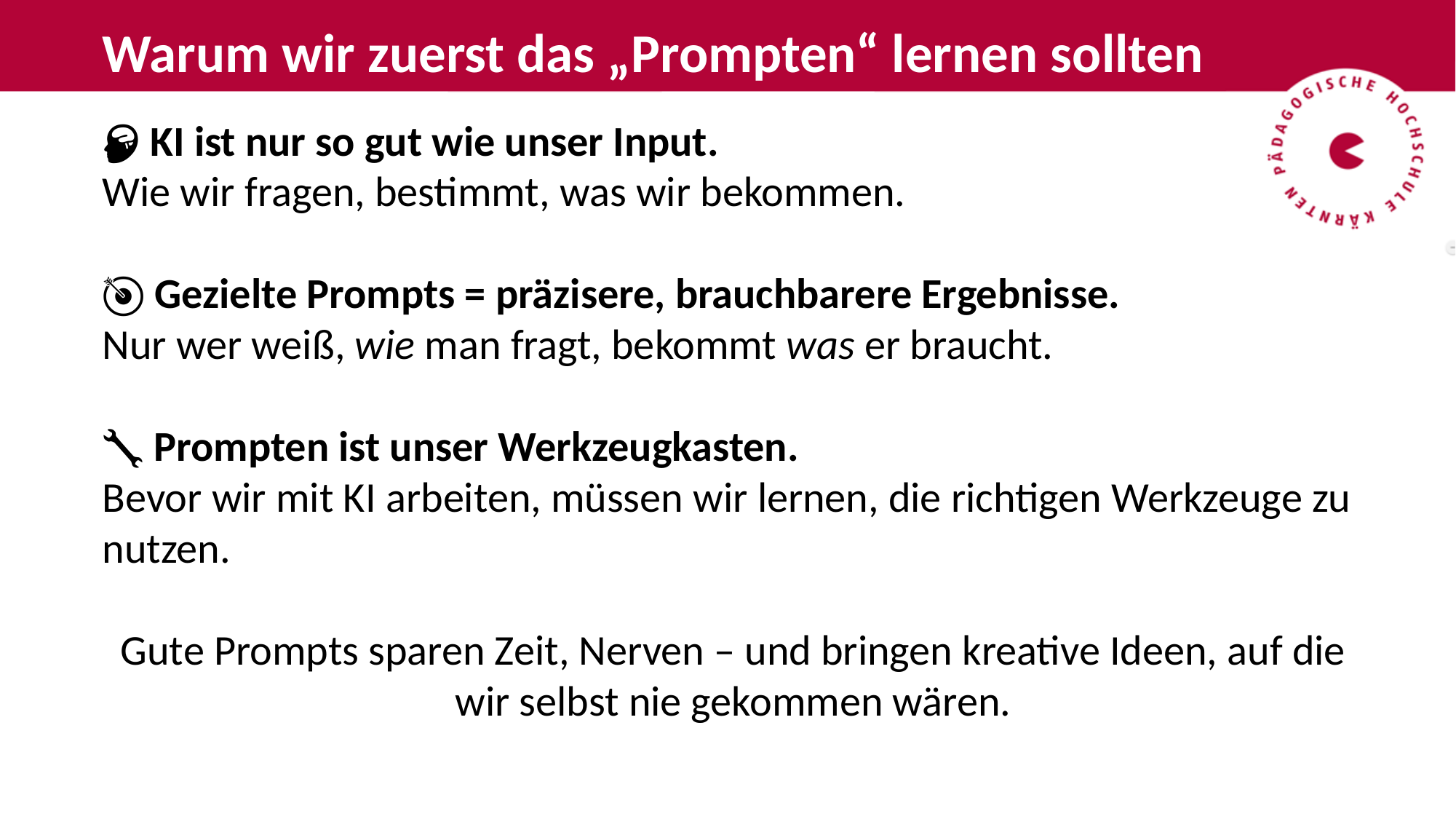

Warum wir zuerst das „Prompten“ lernen sollten
🧠 KI ist nur so gut wie unser Input.
Wie wir fragen, bestimmt, was wir bekommen.

🎯 Gezielte Prompts = präzisere, brauchbarere Ergebnisse.
Nur wer weiß, wie man fragt, bekommt was er braucht.

🔧 Prompten ist unser Werkzeugkasten.
Bevor wir mit KI arbeiten, müssen wir lernen, die richtigen Werkzeuge zu nutzen.

Gute Prompts sparen Zeit, Nerven – und bringen kreative Ideen, auf die wir selbst nie gekommen wären.